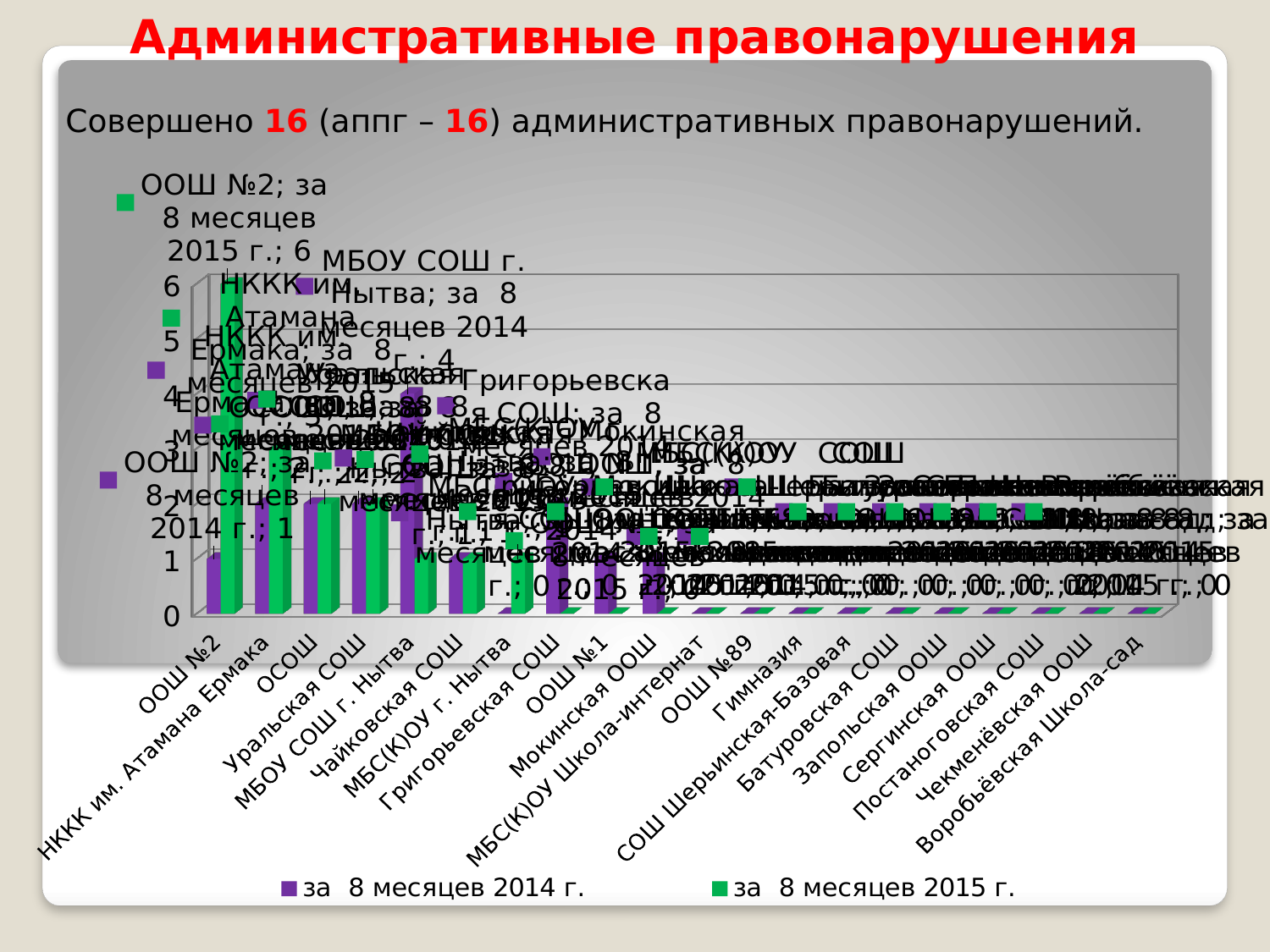

# Административные правонарушения
Совершено 16 (аппг – 16) административных правонарушений.

[unsupported chart]